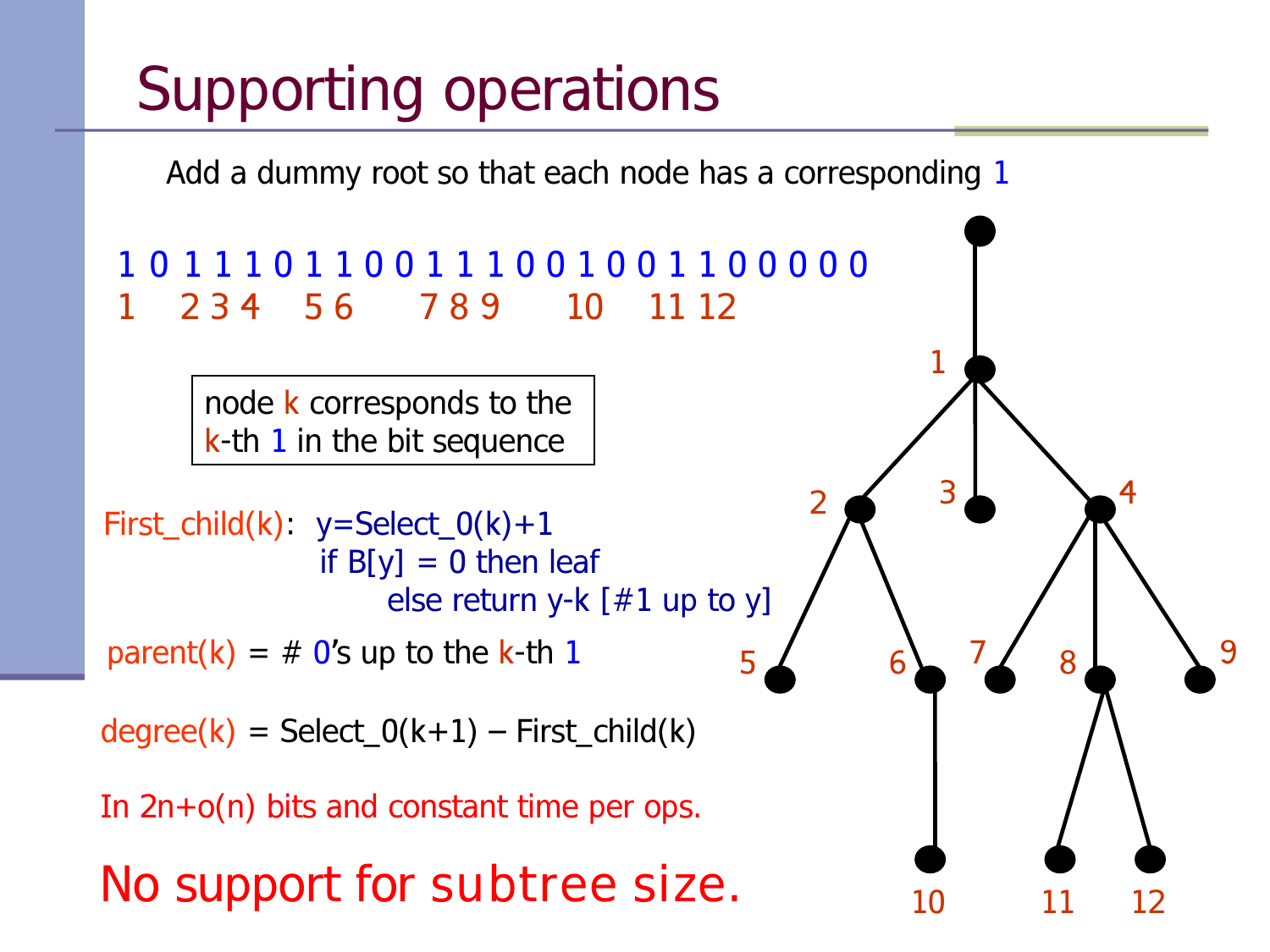

# Supporting operations

Add a dummy root so that each node has a corresponding 1

1 0 1 1 1 0 1 1 0 0 1 1 1 0 0 1 0 0 1 1 0 0 0 0 0
1    2 3 4    5 6      7 8 9      10    11 12

1

node k corresponds to the
k-th 1 in the bit sequence

3
4
2

First_child(k):  y=Select_0(k)+1
	         if B[y] = 0 then leaf
		   else return y-k [#1 up to y]

parent(k) = # 0’s up to the k-th 1
7
9
5
6
8

degree(k) = Select_0(k+1) – First_child(k)
In 2n+o(n) bits and constant time per ops.

No support for subtree size.

10
11
12